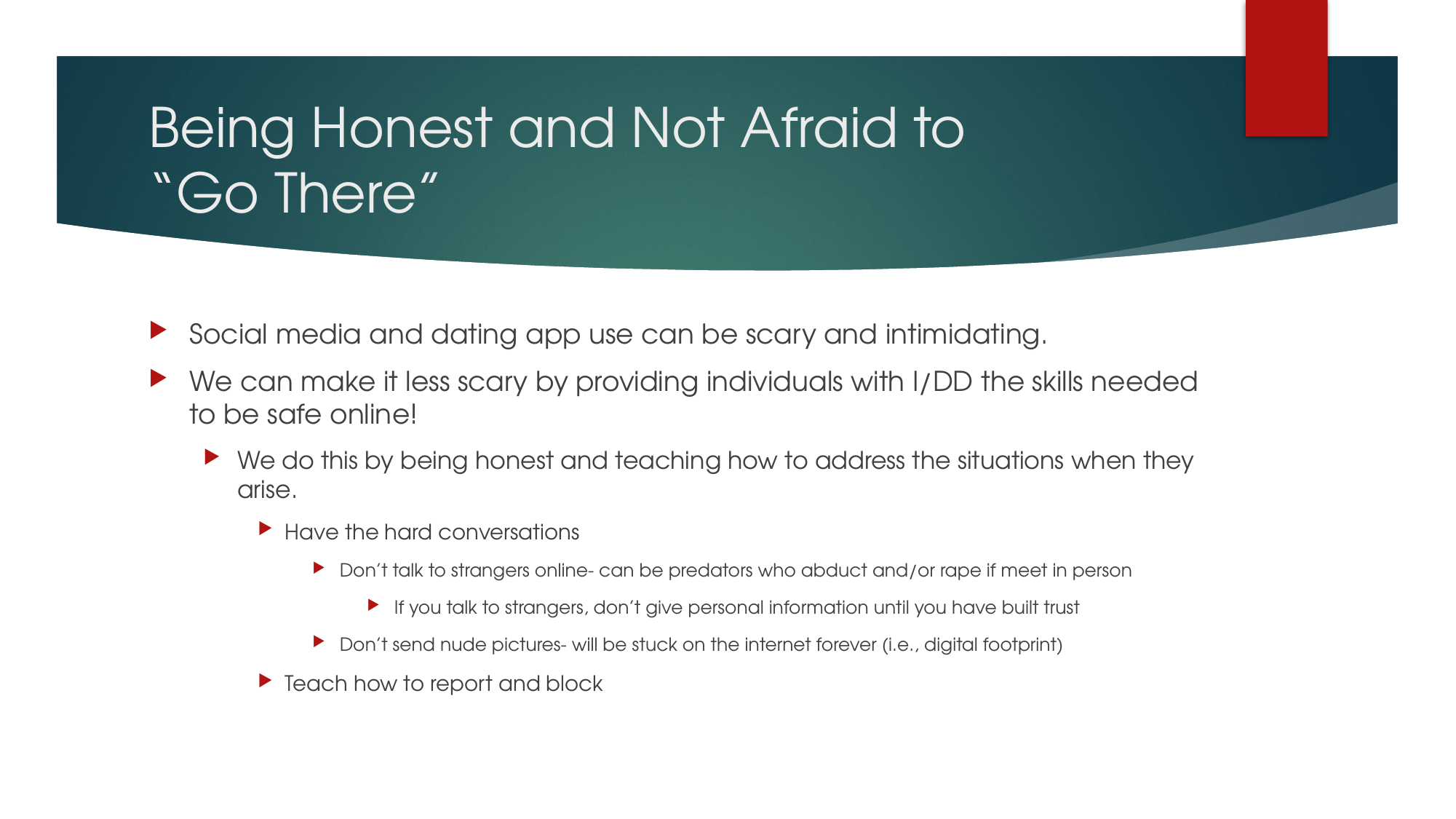

# Being Honest and Not Afraid to “Go There”
Social media and dating app use can be scary and intimidating.
We can make it less scary by providing individuals with I/DD the skills needed to be safe online!
We do this by being honest and teaching how to address the situations when they arise.
Have the hard conversations
Don’t talk to strangers online- can be predators who abduct and/or rape if meet in person
If you talk to strangers, don’t give personal information until you have built trust
Don’t send nude pictures- will be stuck on the internet forever (i.e., digital footprint)
Teach how to report and block